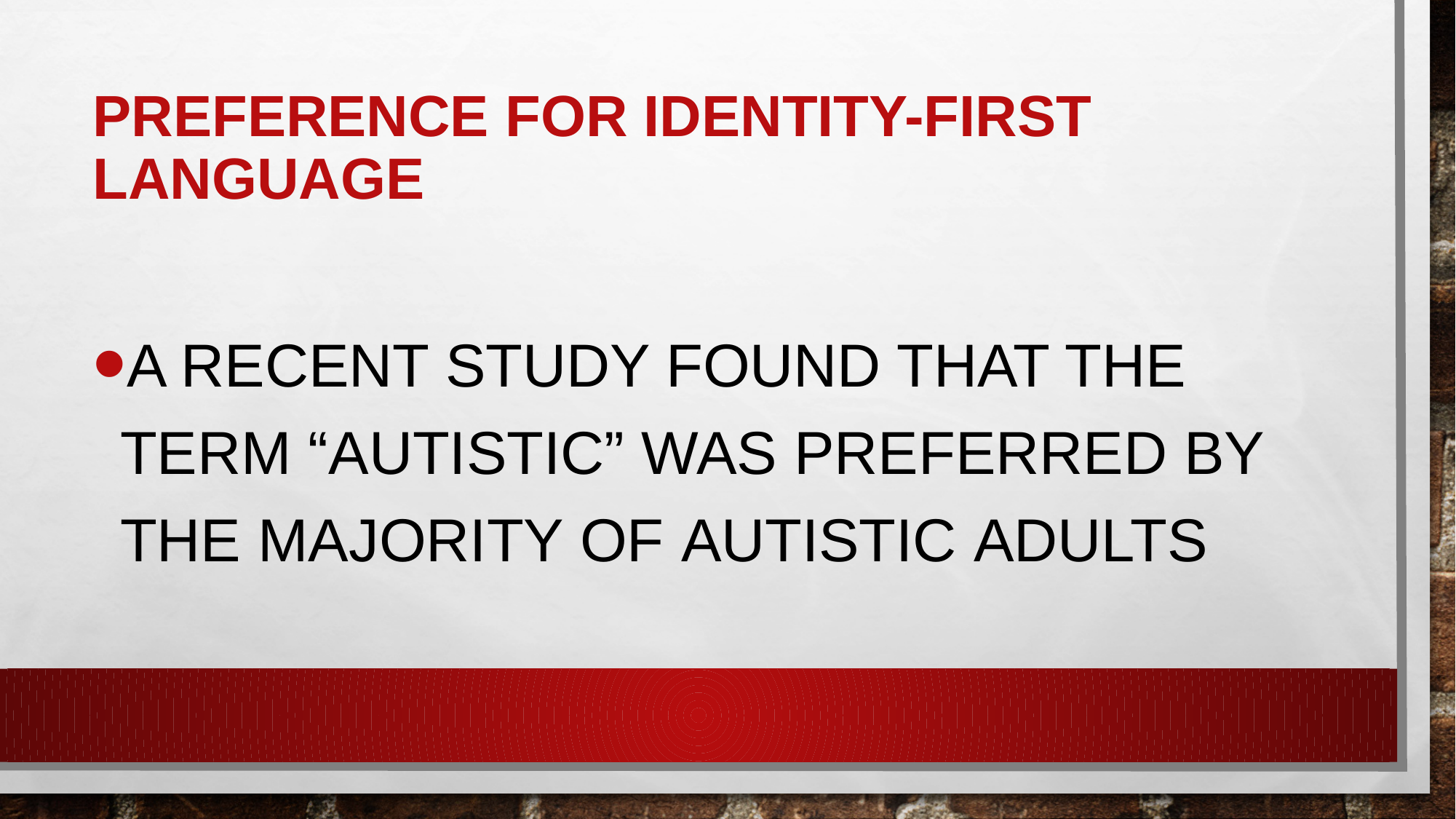

# Preference for identity-first language
A recent study found that the term “autistic” was preferred by the majority of autistic adults